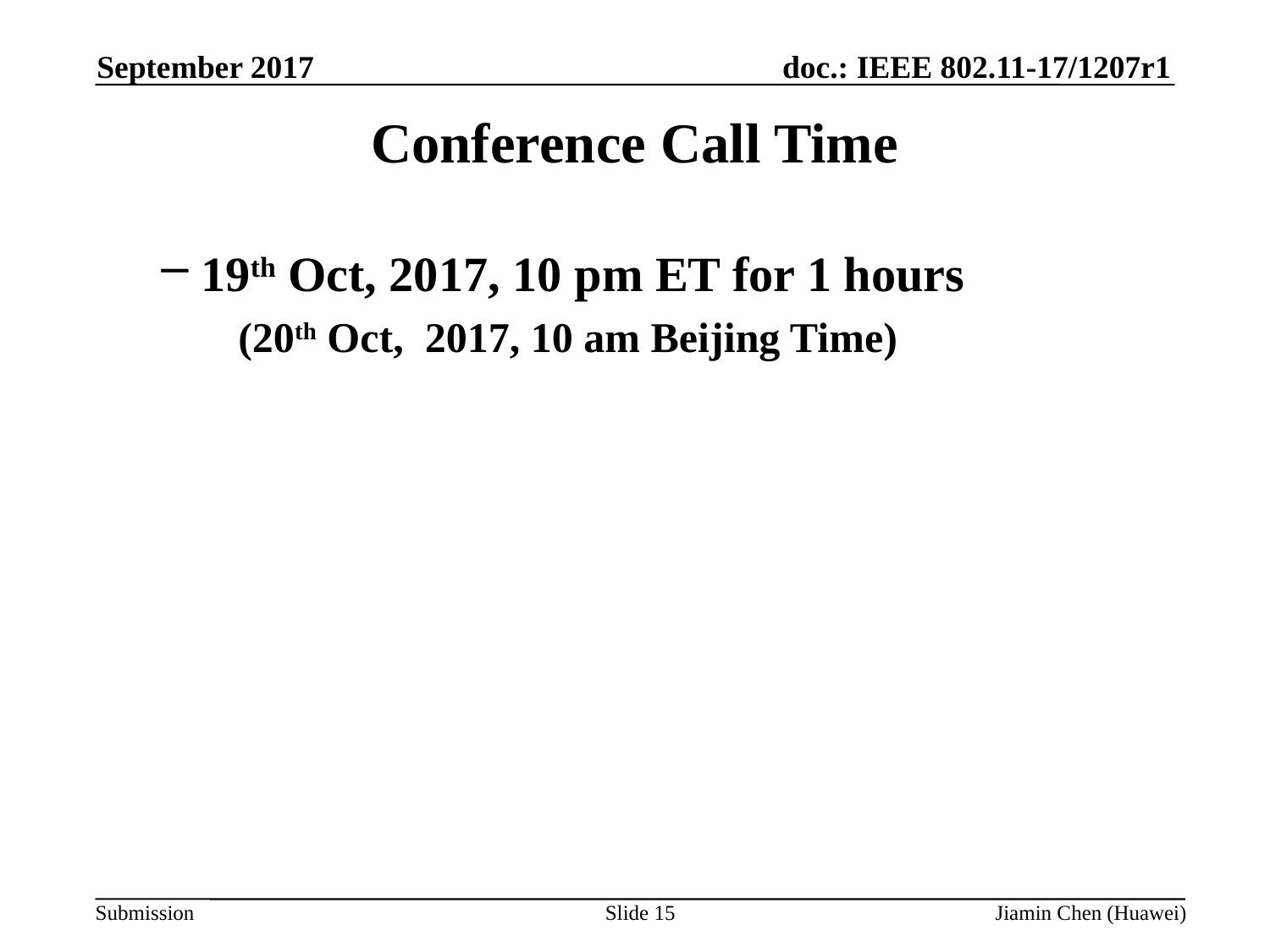

September 2017
# Conference Call Time
19th Oct, 2017, 10 pm ET for 1 hours
     (20th Oct,  2017, 10 am Beijing Time)

Slide 15
Jiamin Chen (Huawei)